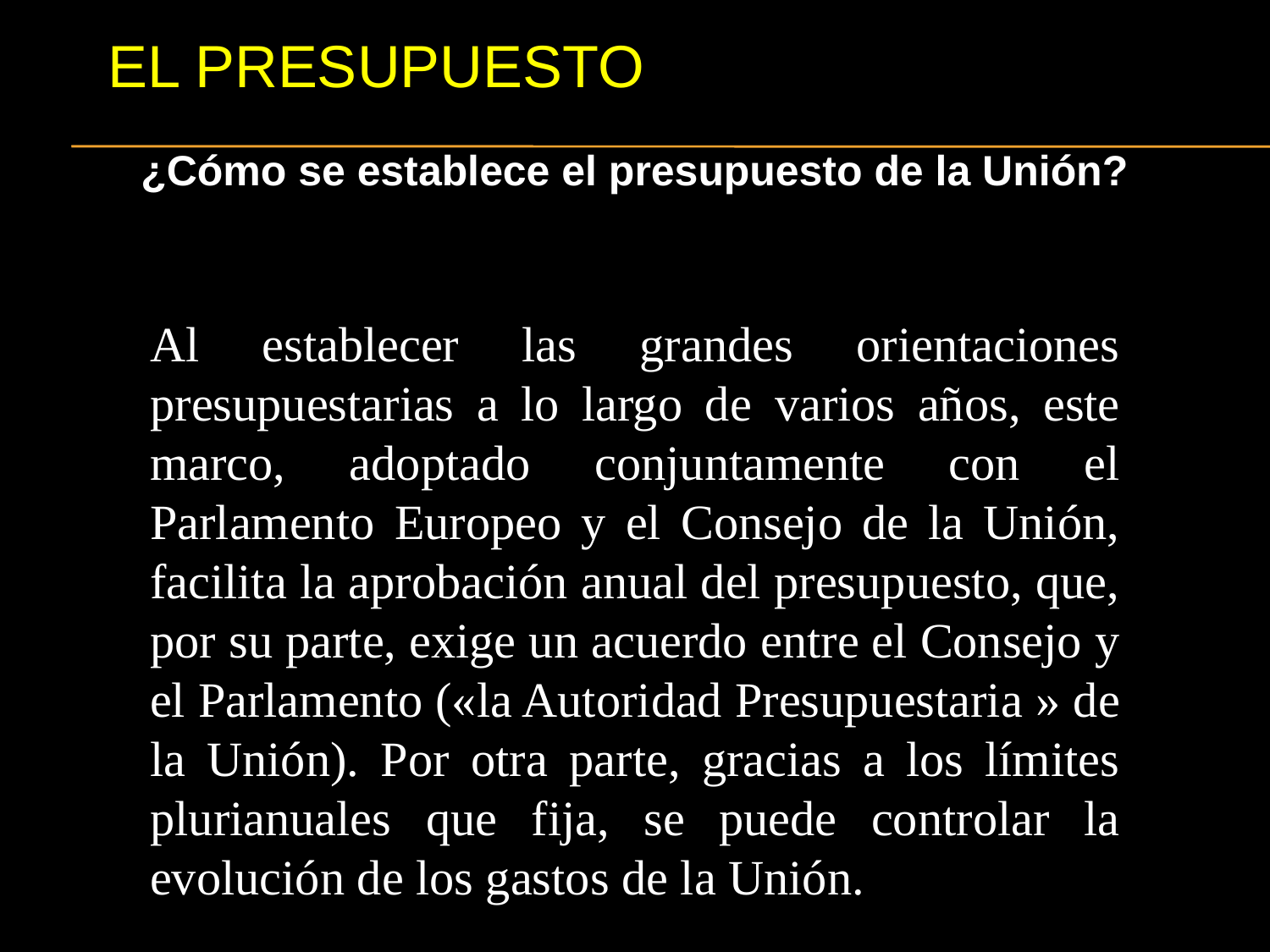

# El presupuesto
¿Cómo se establece el presupuesto de la Unión?
Al establecer las grandes orientaciones presupuestarias a lo largo de varios años, este marco, adoptado conjuntamente con el Parlamento Europeo y el Consejo de la Unión, facilita la aprobación anual del presupuesto, que, por su parte, exige un acuerdo entre el Consejo y el Parlamento («la Autoridad Presupuestaria » de la Unión). Por otra parte, gracias a los límites plurianuales que fija, se puede controlar la evolución de los gastos de la Unión.